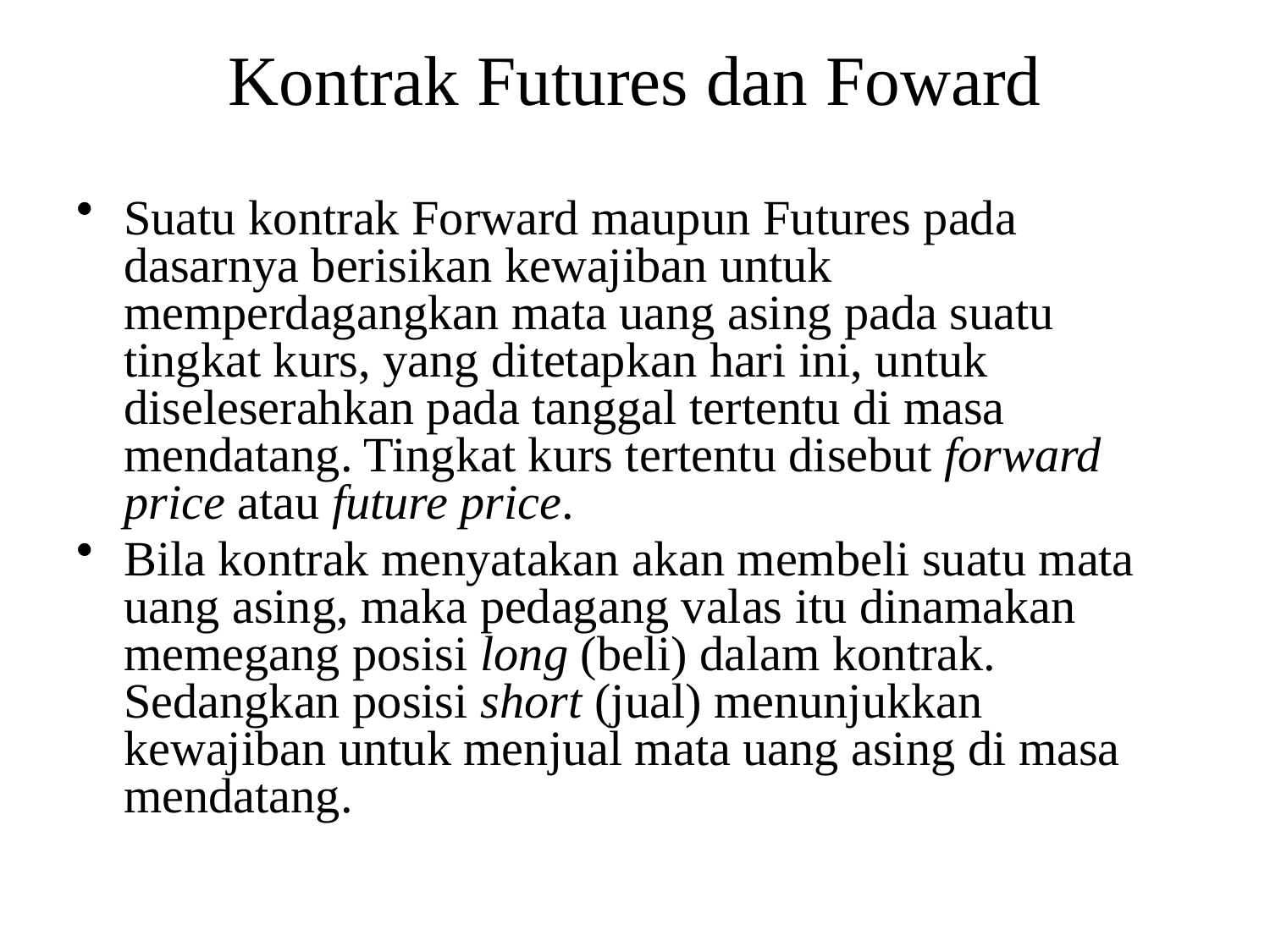

# Kontrak Futures dan Foward
Suatu kontrak Forward maupun Futures pada dasarnya berisikan kewajiban untuk memperdagangkan mata uang asing pada suatu tingkat kurs, yang ditetapkan hari ini, untuk diseleserahkan pada tanggal tertentu di masa mendatang. Tingkat kurs tertentu disebut forward price atau future price.
Bila kontrak menyatakan akan membeli suatu mata uang asing, maka pedagang valas itu dinamakan memegang posisi long (beli) dalam kontrak. Sedangkan posisi short (jual) menunjukkan kewajiban untuk menjual mata uang asing di masa mendatang.